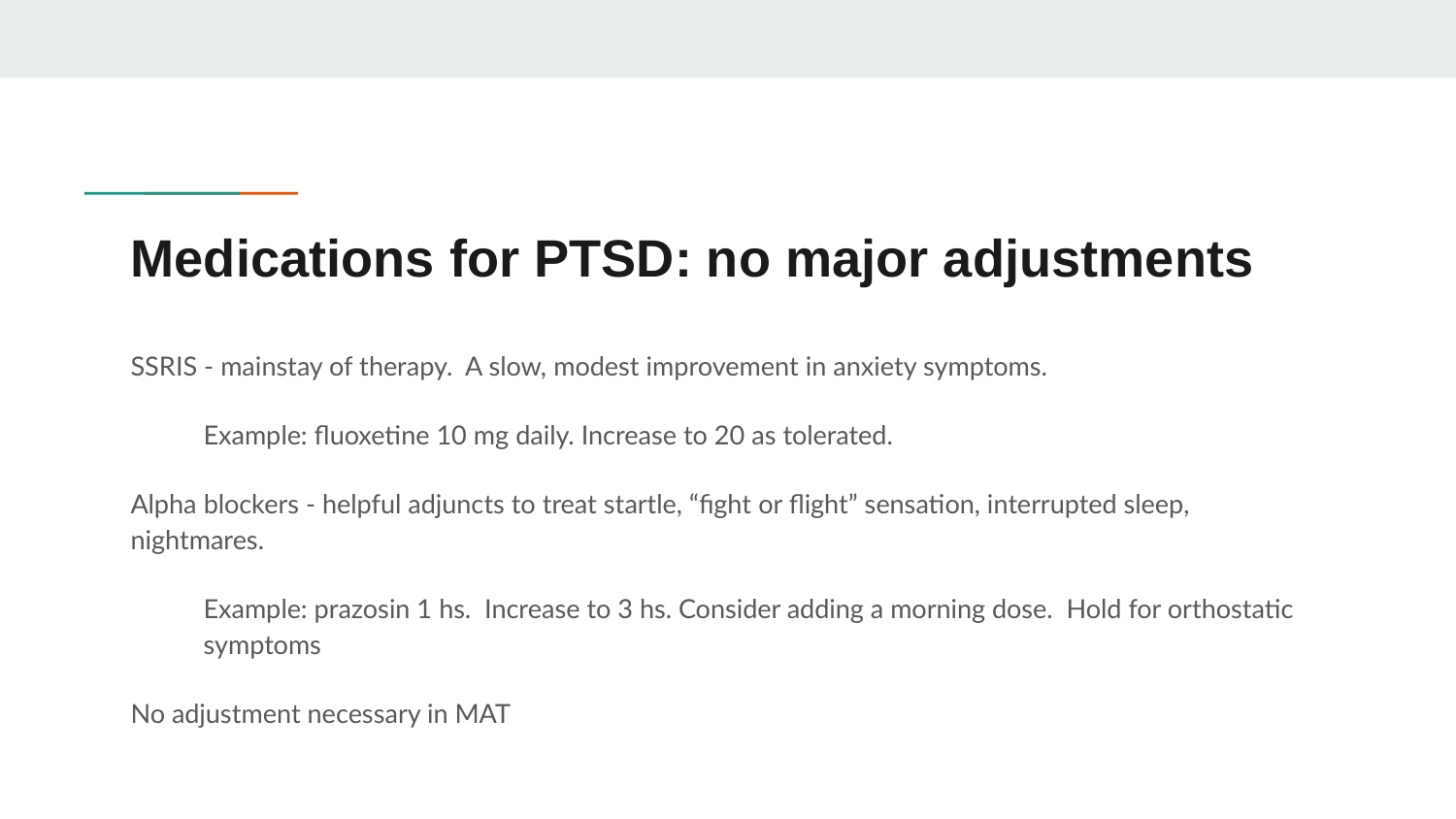

# Medications for PTSD: no major adjustments
SSRIS - mainstay of therapy.  A slow, modest improvement in anxiety symptoms.
Example: fluoxetine 10 mg daily. Increase to 20 as tolerated.
Alpha blockers - helpful adjuncts to treat startle, “fight or flight” sensation, interrupted sleep, nightmares.
Example: prazosin 1 hs.  Increase to 3 hs. Consider adding a morning dose.  Hold for orthostatic symptoms
No adjustment necessary in MAT